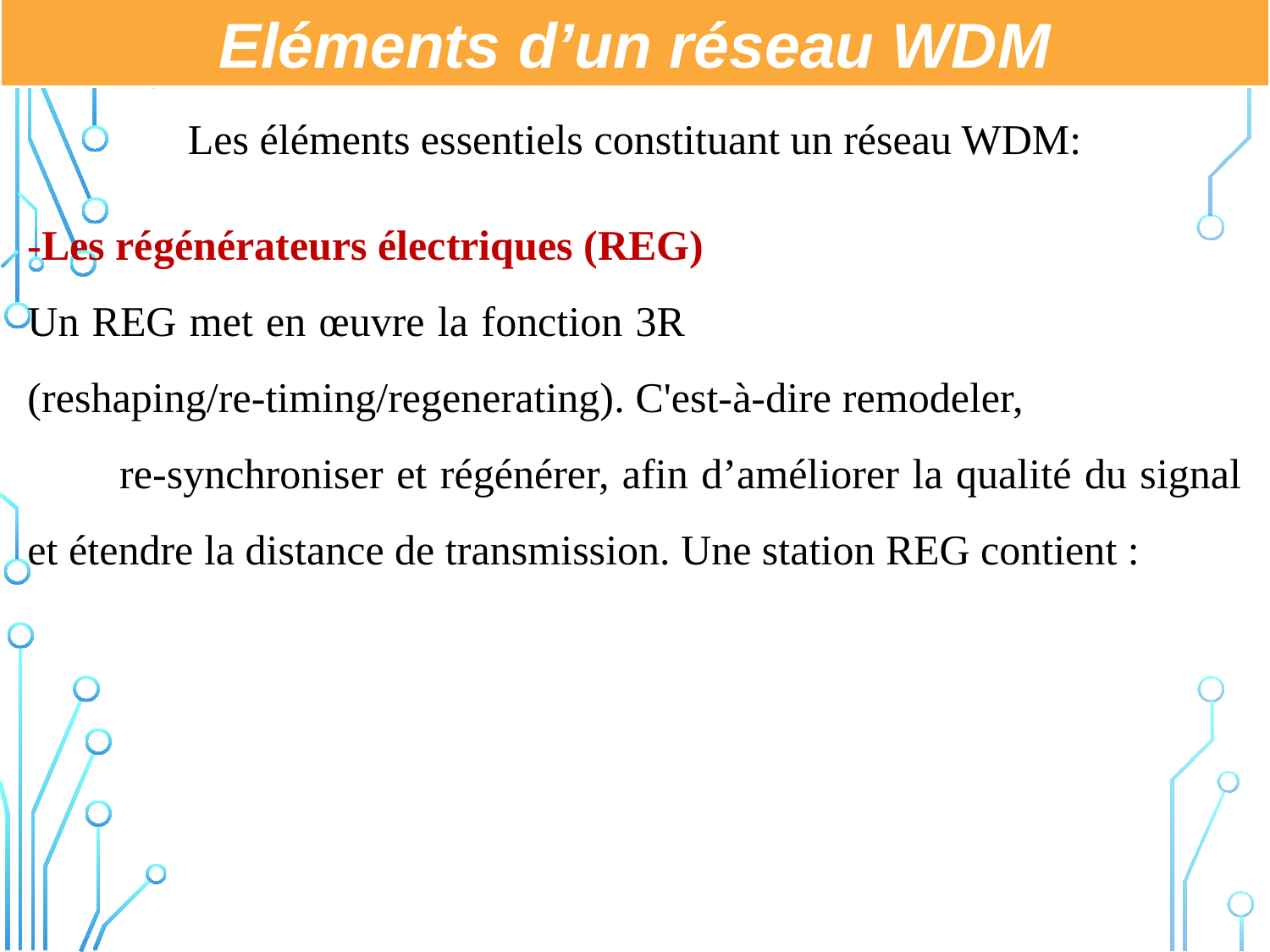

Eléments d’un réseau WDM
Les éléments essentiels constituant un réseau WDM:
-Les régénérateurs électriques (REG)
Un REG met en œuvre la fonction 3R                                            (reshaping/re-timing/regenerating). C'est-à-dire remodeler,                            re-synchroniser et régénérer, afin d’améliorer la qualité du signal et étendre la distance de transmission. Une station REG contient :